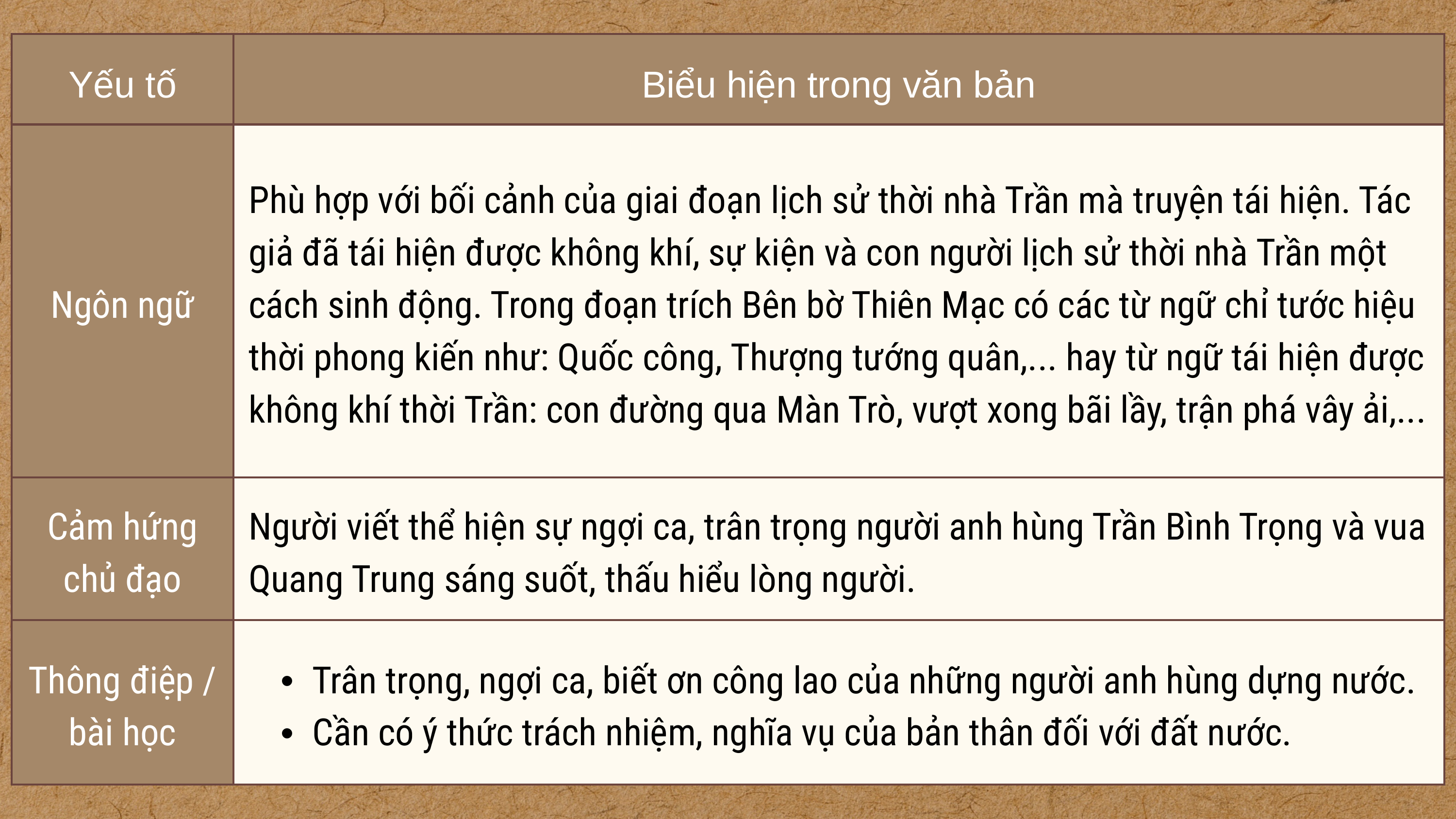

| Yếu tố | Biểu hiện trong văn bản |
| --- | --- |
| Ngôn ngữ | Phù hợp với bối cảnh của giai đoạn lịch sử thời nhà Trần mà truyện tái hiện. Tác giả đã tái hiện được không khí, sự kiện và con người lịch sử thời nhà Trần một cách sinh động. Trong đoạn trích Bên bờ Thiên Mạc có các từ ngữ chỉ tước hiệu thời phong kiến như: Quốc công, Thượng tướng quân,... hay từ ngữ tái hiện được không khí thời Trần: con đường qua Màn Trò, vượt xong bãi lầy, trận phá vây ải,... |
| Cảm hứng chủ đạo | Người viết thể hiện sự ngợi ca, trân trọng người anh hùng Trần Bình Trọng và vua Quang Trung sáng suốt, thấu hiểu lòng người. |
| Thông điệp / bài học | Trân trọng, ngợi ca, biết ơn công lao của những người anh hùng dựng nước. Cần có ý thức trách nhiệm, nghĩa vụ của bản thân đối với đất nước. |